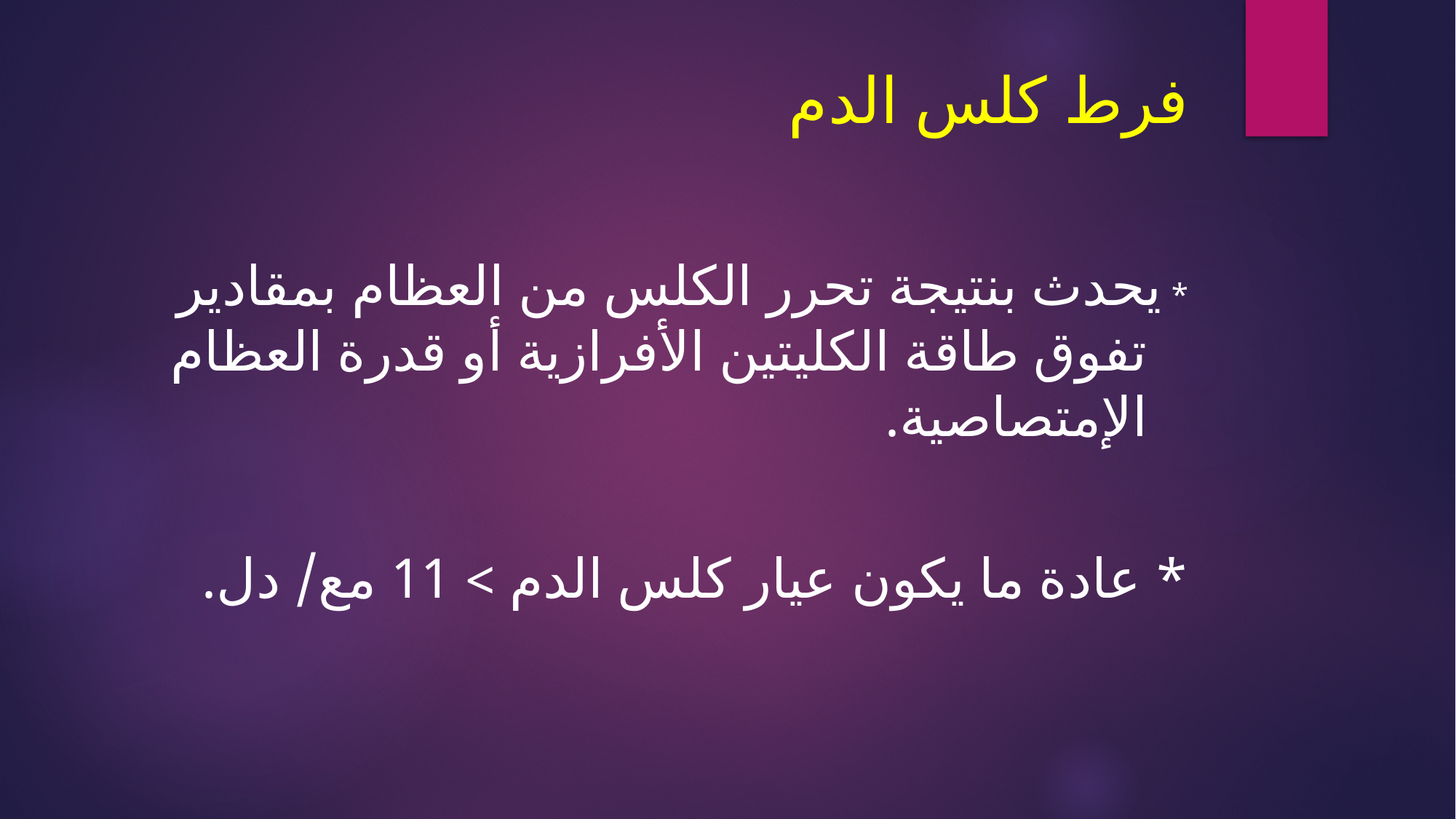

# فرط كلس الدم
* يحدث بنتيجة تحرر الكلس من العظام بمقادير تفوق طاقة الكليتين الأفرازية أو قدرة العظام الإمتصاصية.

* عادة ما يكون عيار كلس الدم > 11 مع/ دل.